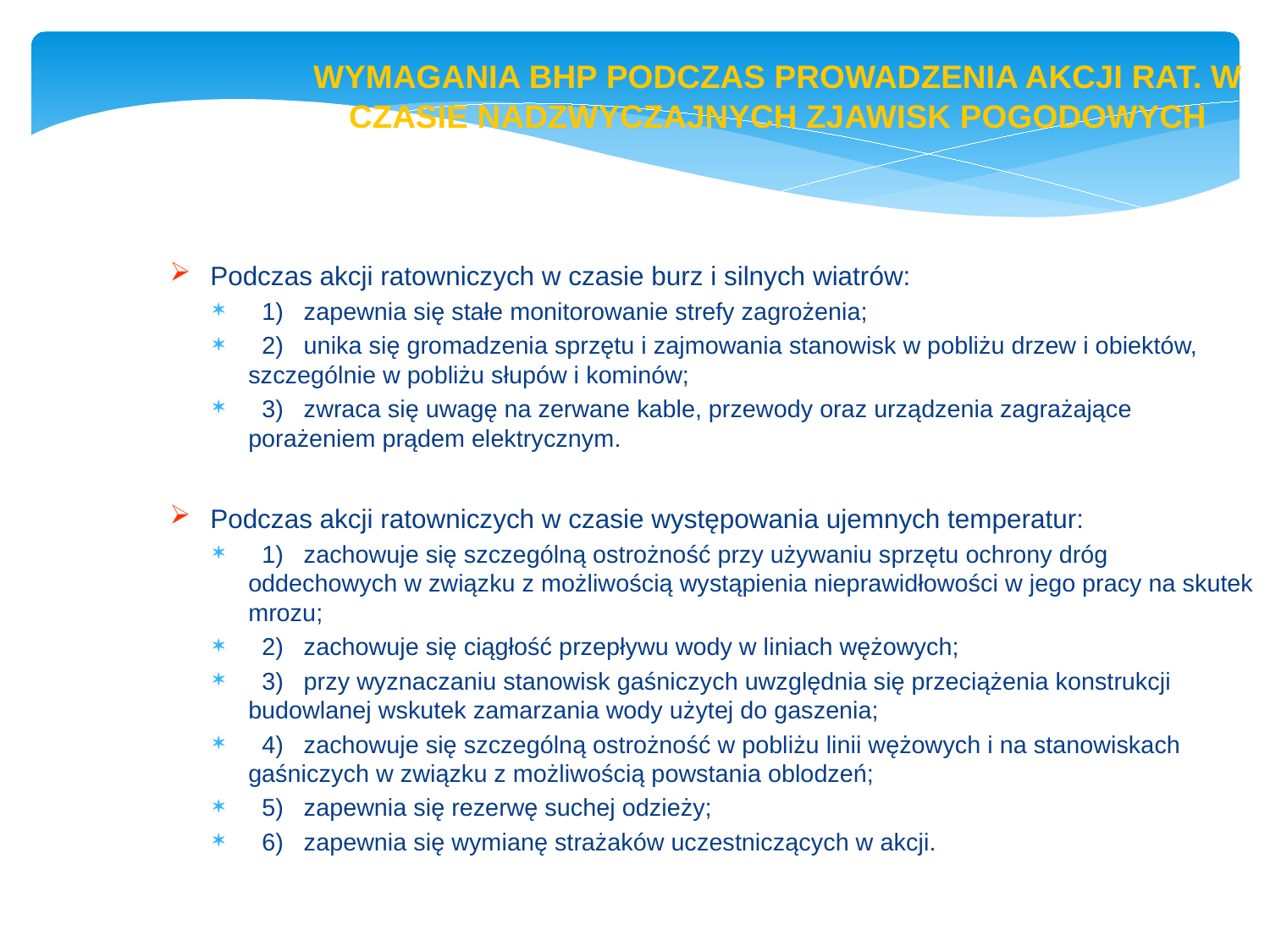

str. 32
WYMAGANIA BHP PODCZAS PROWADZENIA AKCJI RAT. W CZASIE NADZWYCZAJNYCH ZJAWISK POGODOWYCH

Podczas akcji ratowniczych w czasie burz i silnych wiatrów:
  1)   zapewnia się stałe monitorowanie strefy zagrożenia;
  2)   unika się gromadzenia sprzętu i zajmowania stanowisk w pobliżu drzew i obiektów, szczególnie w pobliżu słupów i kominów;
  3)   zwraca się uwagę na zerwane kable, przewody oraz urządzenia zagrażające porażeniem prądem elektrycznym.

Podczas akcji ratowniczych w czasie występowania ujemnych temperatur:
  1)   zachowuje się szczególną ostrożność przy używaniu sprzętu ochrony dróg oddechowych w związku z możliwością wystąpienia nieprawidłowości w jego pracy na skutek mrozu;
  2)   zachowuje się ciągłość przepływu wody w liniach wężowych;
  3)   przy wyznaczaniu stanowisk gaśniczych uwzględnia się przeciążenia konstrukcji budowlanej wskutek zamarzania wody użytej do gaszenia;
  4)   zachowuje się szczególną ostrożność w pobliżu linii wężowych i na stanowiskach gaśniczych w związku z możliwością powstania oblodzeń;
  5)   zapewnia się rezerwę suchej odzieży;
  6)   zapewnia się wymianę strażaków uczestniczących w akcji.